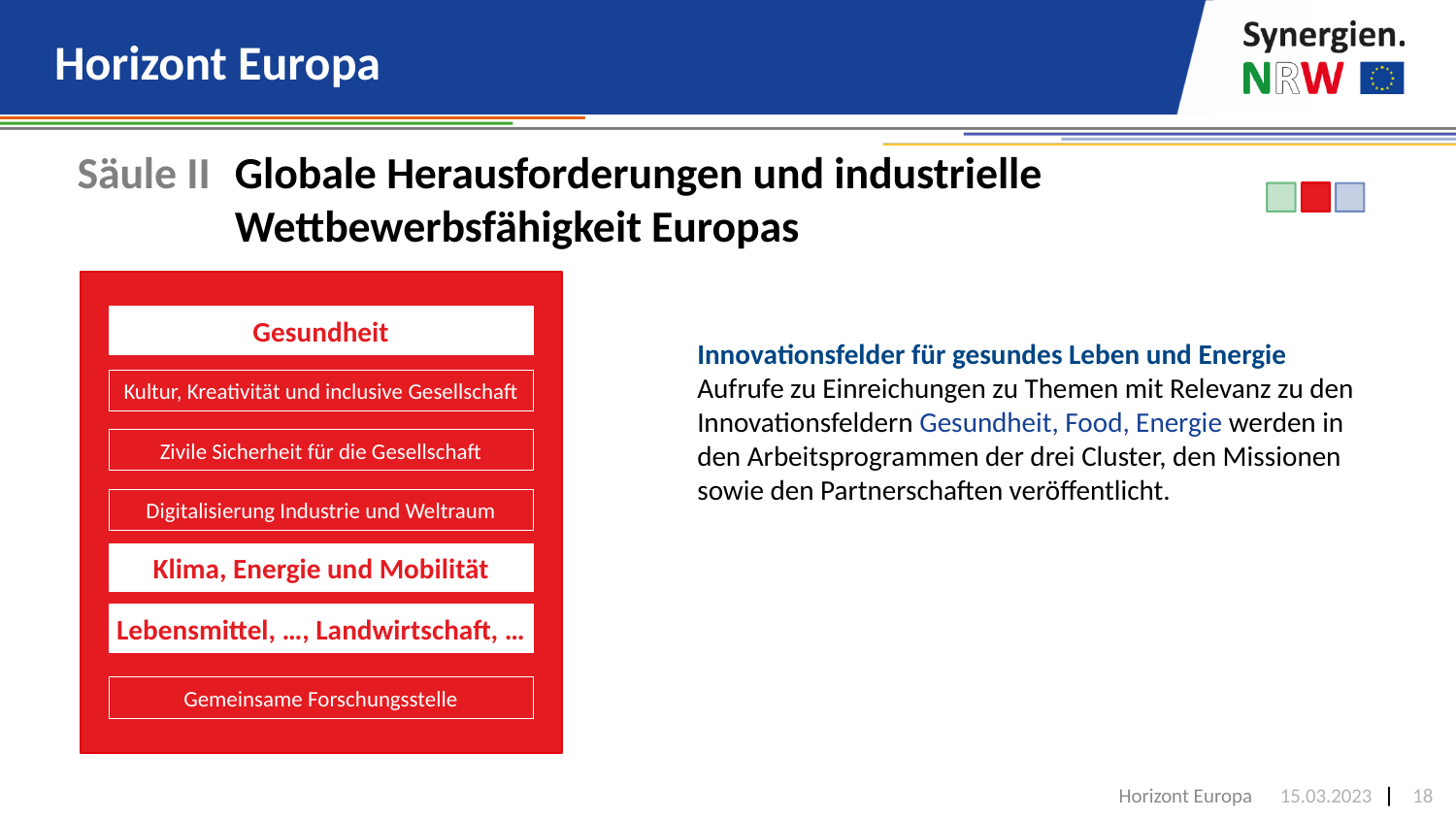

# Horizont Europa
Säule II	Globale Herausforderungen und industrielle Wettbewerbsfähigkeit Europas

Gesundheit
Gesundheit
Kultur, Kreativität und inclusive Gesellschaft
Zivile Sicherheit für die Gesellschaft
Digitalisierung Industrie und Weltraum
Klima, Energie und Mobilität
Klima, Energie und Mobilität
Lebensmittel, …, Landwirtschaft, …
Lebenmittel, …, Landwirtschaft, …
Gemeinsame Forschungsstelle
Innovationsfelder für gesundes Leben und Energie
Aufrufe zu Einreichungen zu Themen mit Relevanz zu den Innovationsfeldern Gesundheit, Food, Energie werden in den Arbeitsprogrammen der drei Cluster, den Missionen sowie den Partnerschaften veröffentlicht.
|  |  |
| --- | --- |
Horizont Europa
15.03.2023
18